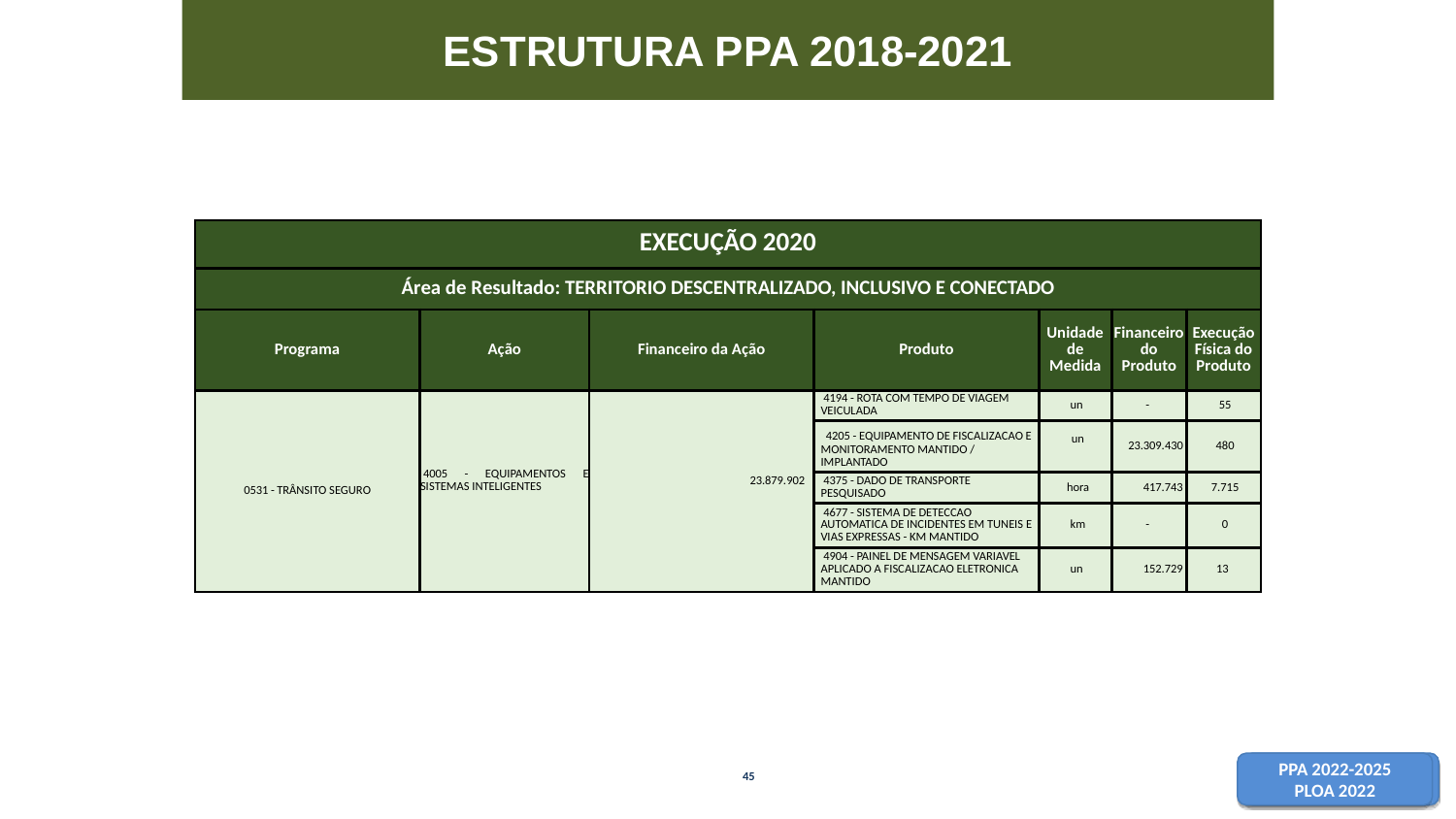

# ESTRUTURA PPA 2018-2021
| EXECUÇÃO 2020 |  |  |  |  |  |  |
| --- | --- | --- | --- | --- | --- | --- |
| Área de Resultado: TERRITORIO DESCENTRALIZADO, INCLUSIVO E CONECTADO |  |  |  |  |  |  |
| Programa | Ação | Financeiro da Ação | Produto | Unidade de Medida | Financeiro do Produto | Execução Física do Produto |
| 0531 - TRÂNSITO SEGURO | 4005 - EQUIPAMENTOS E SISTEMAS INTELIGENTES | 23.879.902 | 4194 - ROTA COM TEMPO DE VIAGEM VEICULADA | un | - | 55 |
|  |  |  | 4205 - EQUIPAMENTO DE FISCALIZACAO E MONITORAMENTO MANTIDO / IMPLANTADO | un | 23.309.430 | 480 |
|  |  |  | 4375 - DADO DE TRANSPORTE PESQUISADO | hora | 417.743 | 7.715 |
|  |  |  | 4677 - SISTEMA DE DETECCAO AUTOMATICA DE INCIDENTES EM TUNEIS E VIAS EXPRESSAS - KM MANTIDO | km | - | 0 |
|  |  |  | 4904 - PAINEL DE MENSAGEM VARIAVEL APLICADO A FISCALIZACAO ELETRONICA MANTIDO | un | 152.729 | 13 |
45